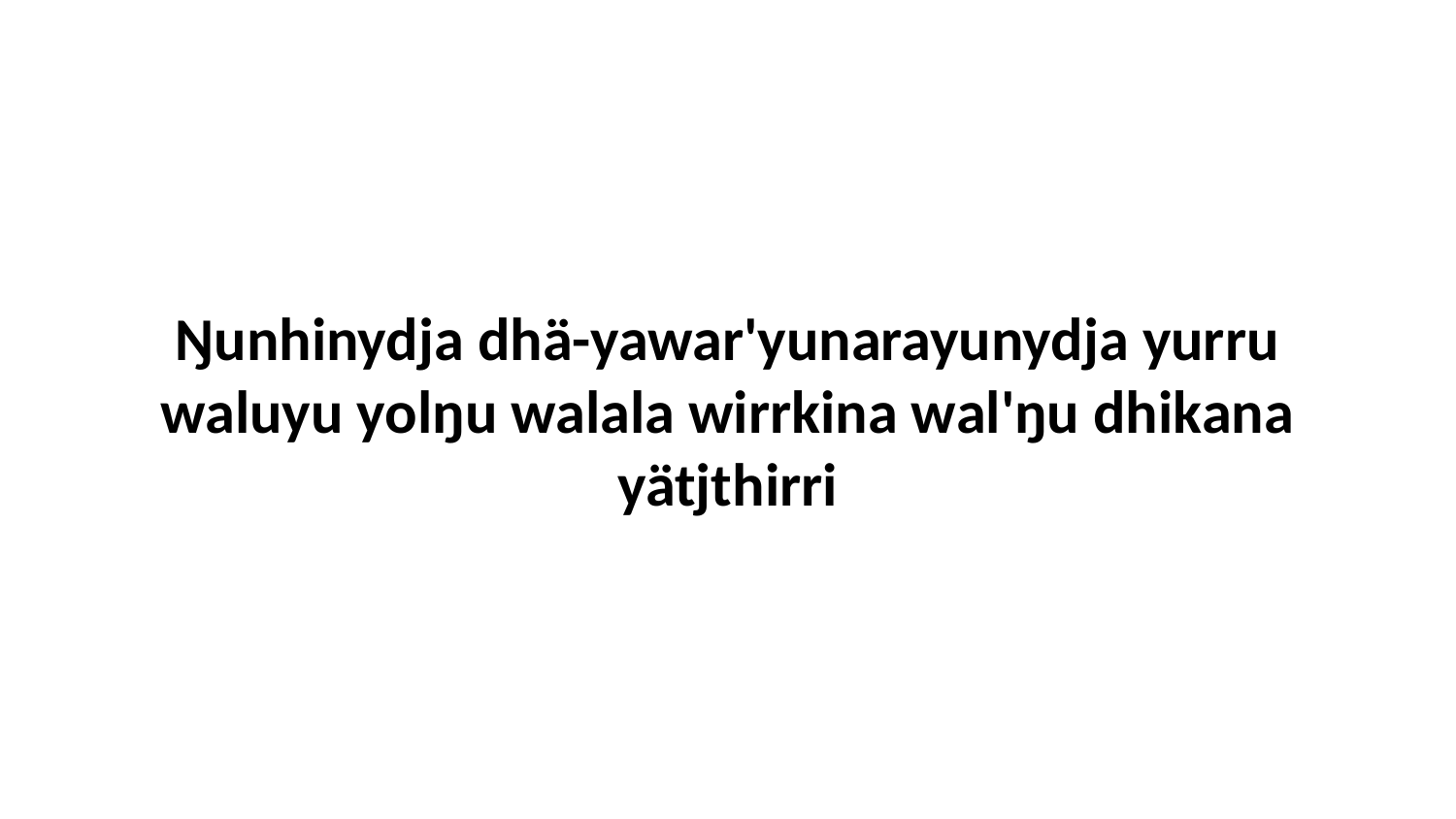

Ŋunhinydja dhä-yawar'yunarayunydja yurru waluyu yolŋu walala wirrkina wal'ŋu dhikana yätjthirri